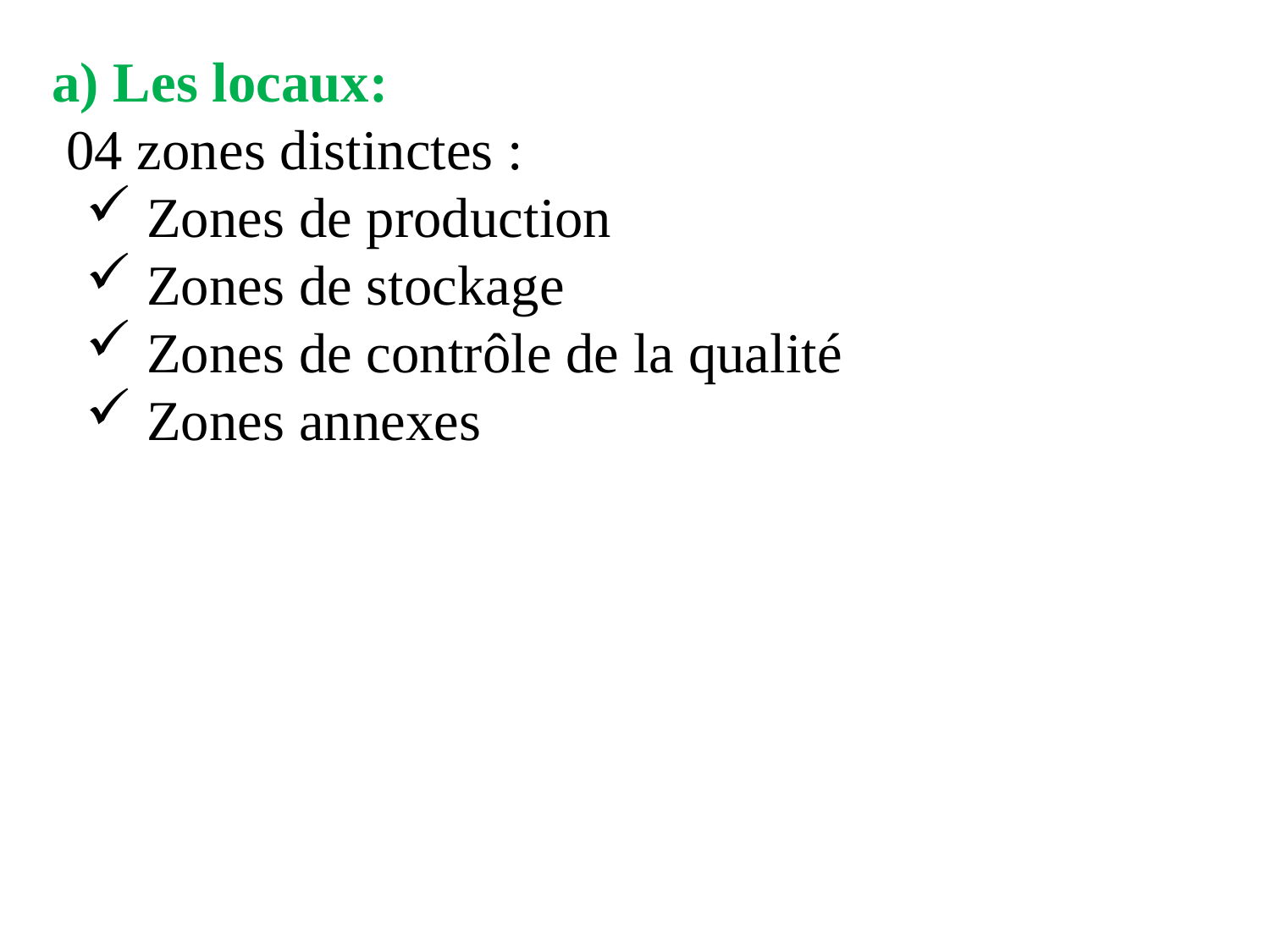

a) Les locaux:
 04 zones distinctes :
 Zones de production
 Zones de stockage
 Zones de contrôle de la qualité
 Zones annexes